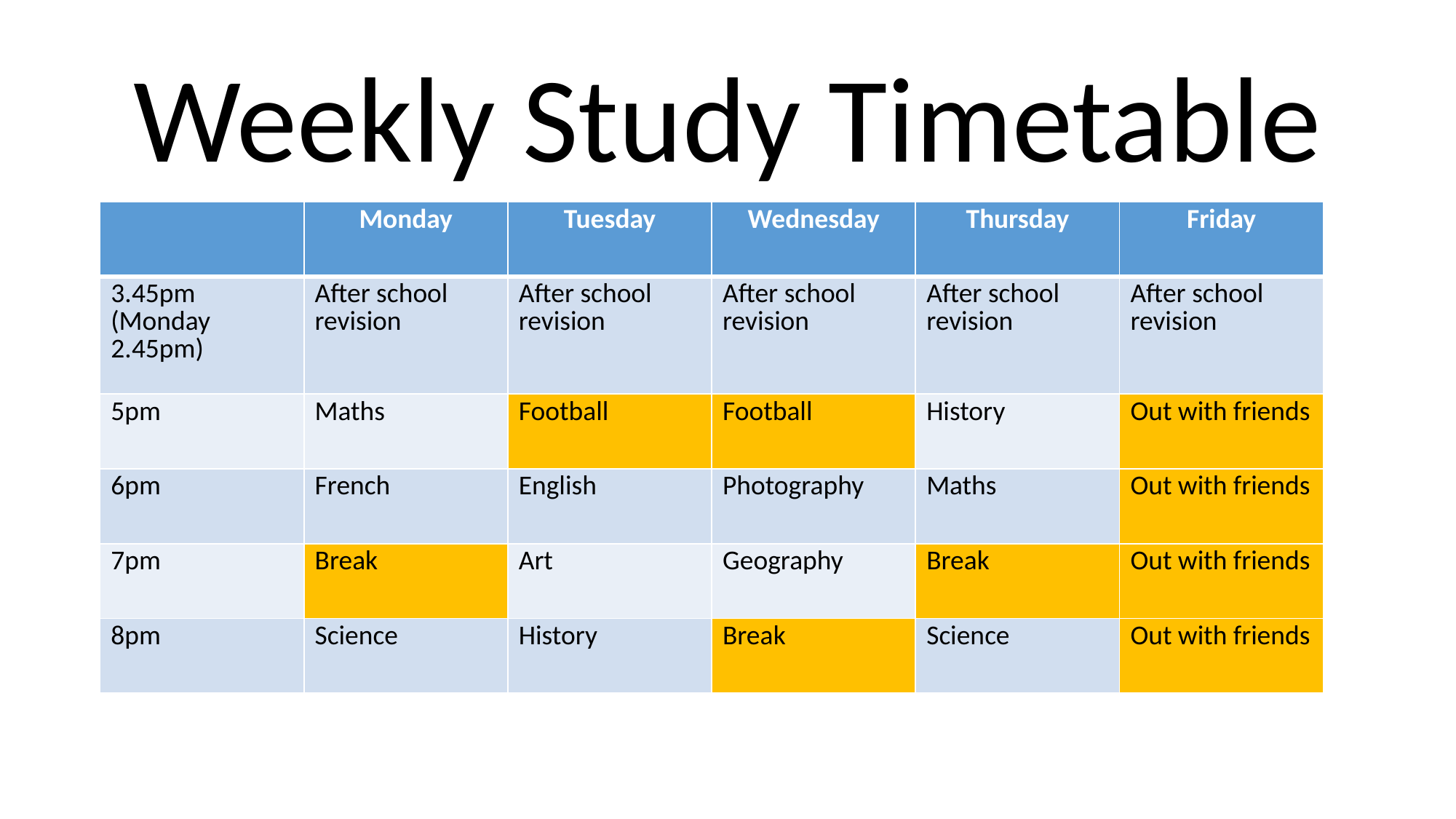

# Weekly Study Timetable
|  | Monday | Tuesday | Wednesday | Thursday | Friday |
| --- | --- | --- | --- | --- | --- |
| 3.45pm (Monday 2.45pm) | After school revision | After school revision | After school revision | After school revision | After school revision |
| 5pm | Maths | Football | Football | History | Out with friends |
| 6pm | French | English | Photography | Maths | Out with friends |
| 7pm | Break | Art | Geography | Break | Out with friends |
| 8pm | Science | History | Break | Science | Out with friends |